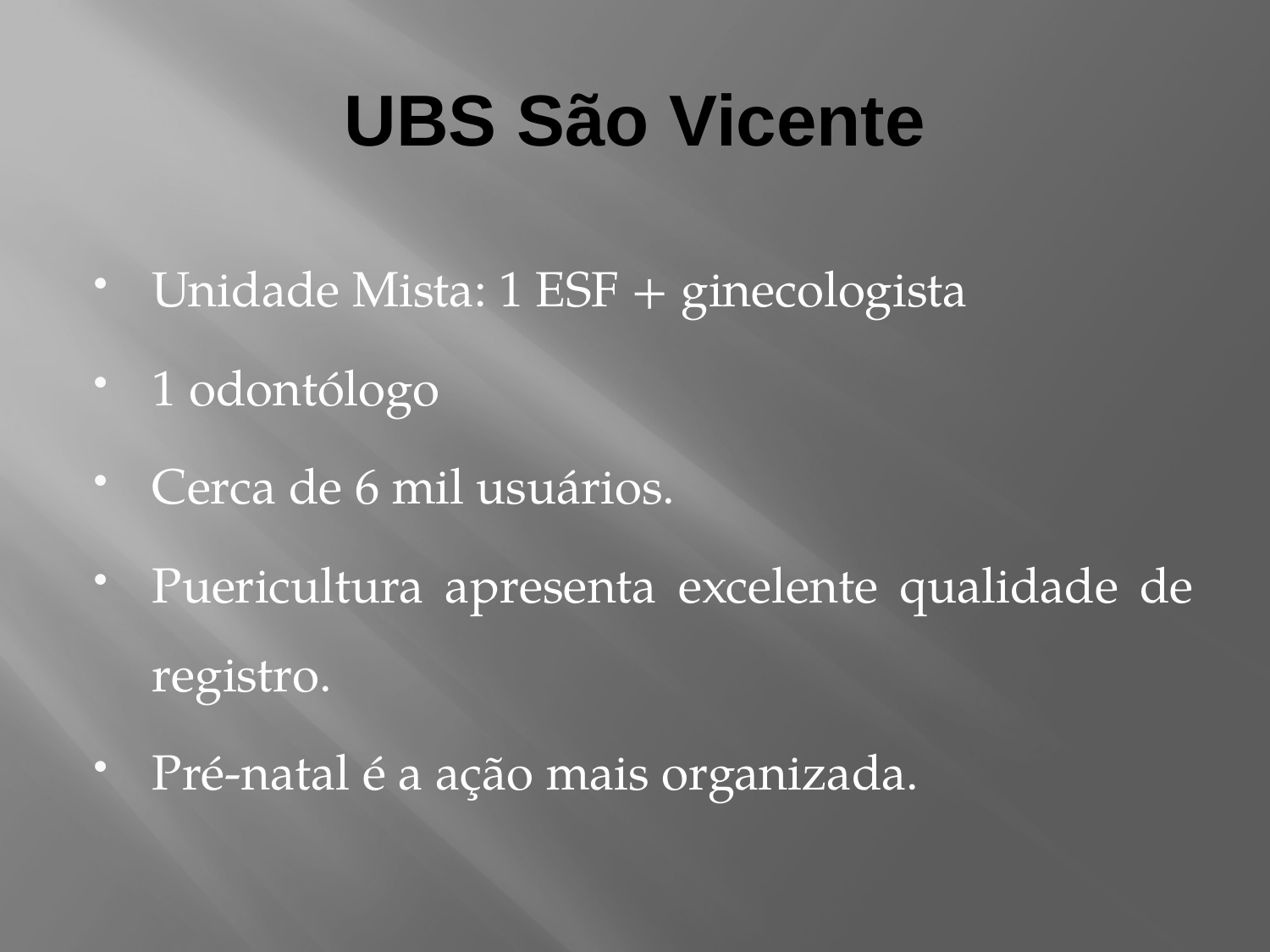

# UBS São Vicente
Unidade Mista: 1 ESF + ginecologista
1 odontólogo
Cerca de 6 mil usuários.
Puericultura apresenta excelente qualidade de registro.
Pré-natal é a ação mais organizada.